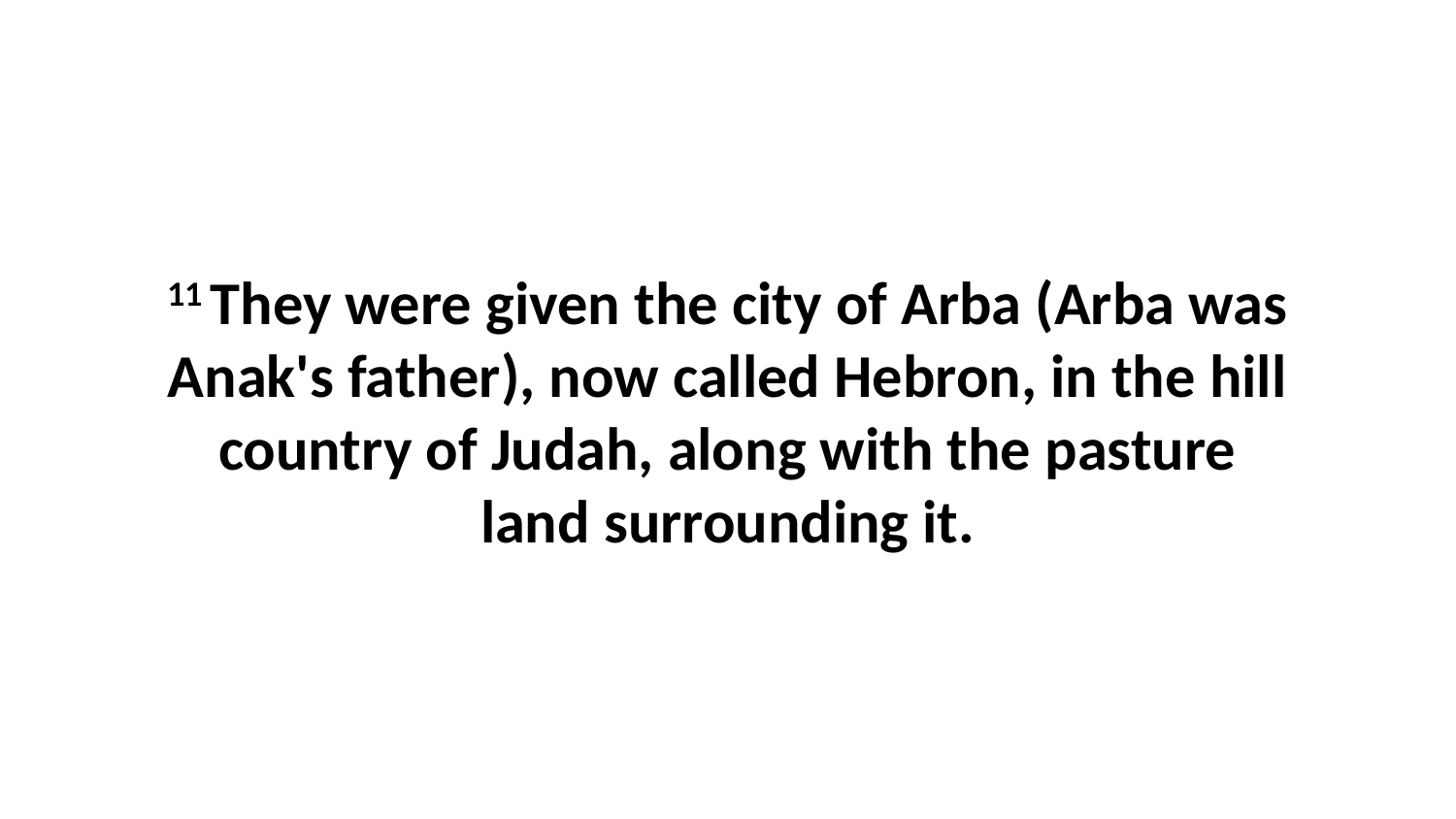

11 They were given the city of Arba (Arba was Anak's father), now called Hebron, in the hill country of Judah, along with the pasture land surrounding it.